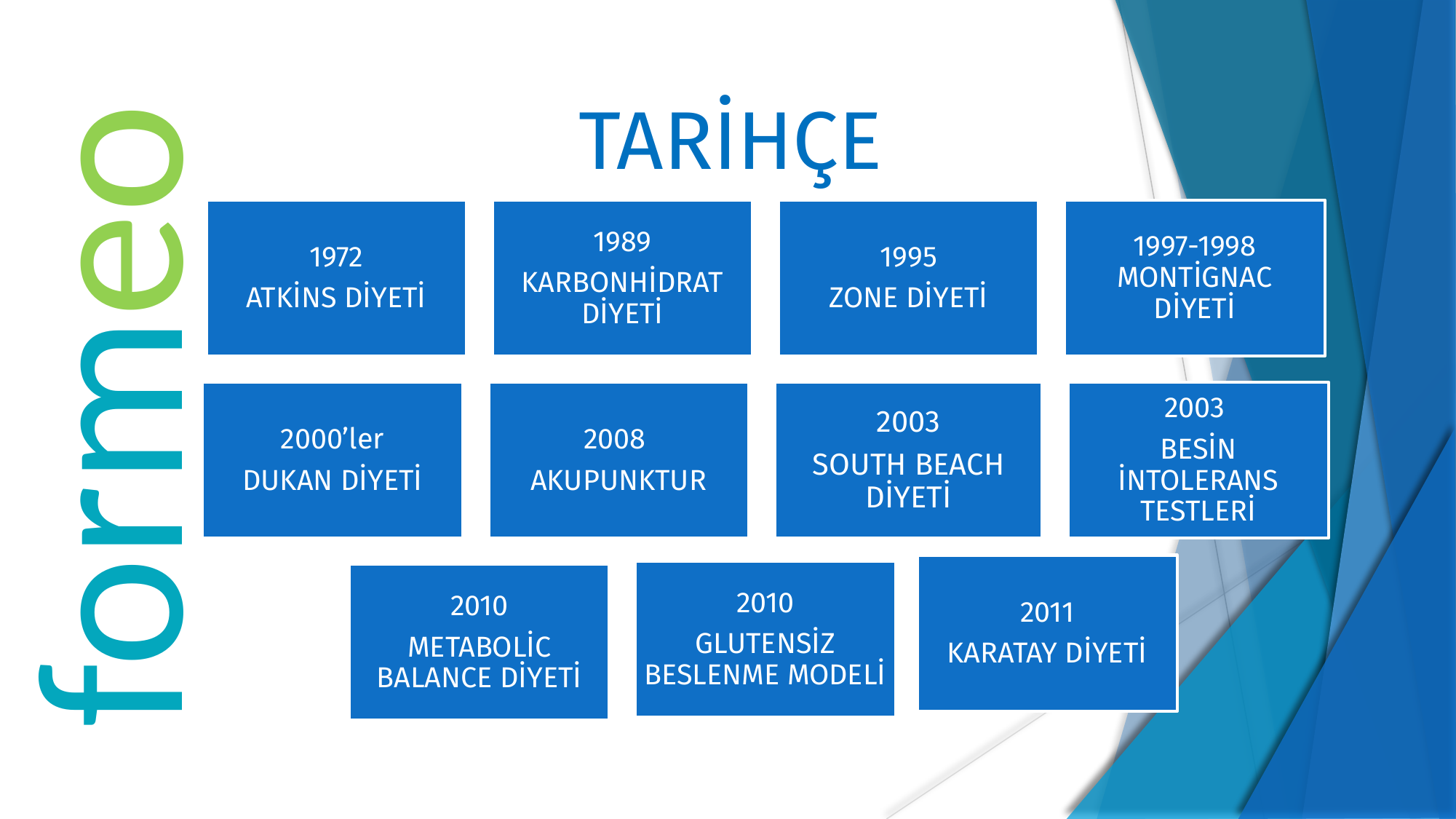

TARİHÇE
1972
ATKİNS DİYETİ
1989
KARBONHİDRAT DİYETİ
1995
ZONE DİYETİ
1997-1998 MONTİGNAC DİYETİ
2000’ler
DUKAN DİYETİ
2008
AKUPUNKTUR
2003
SOUTH BEACH DİYETİ
2003
BESİN İNTOLERANS TESTLERİ
2010
METABOLİC BALANCE DİYETİ
2011
KARATAY DİYETİ
2010
GLUTENSİZ BESLENME MODELİ
# formeo